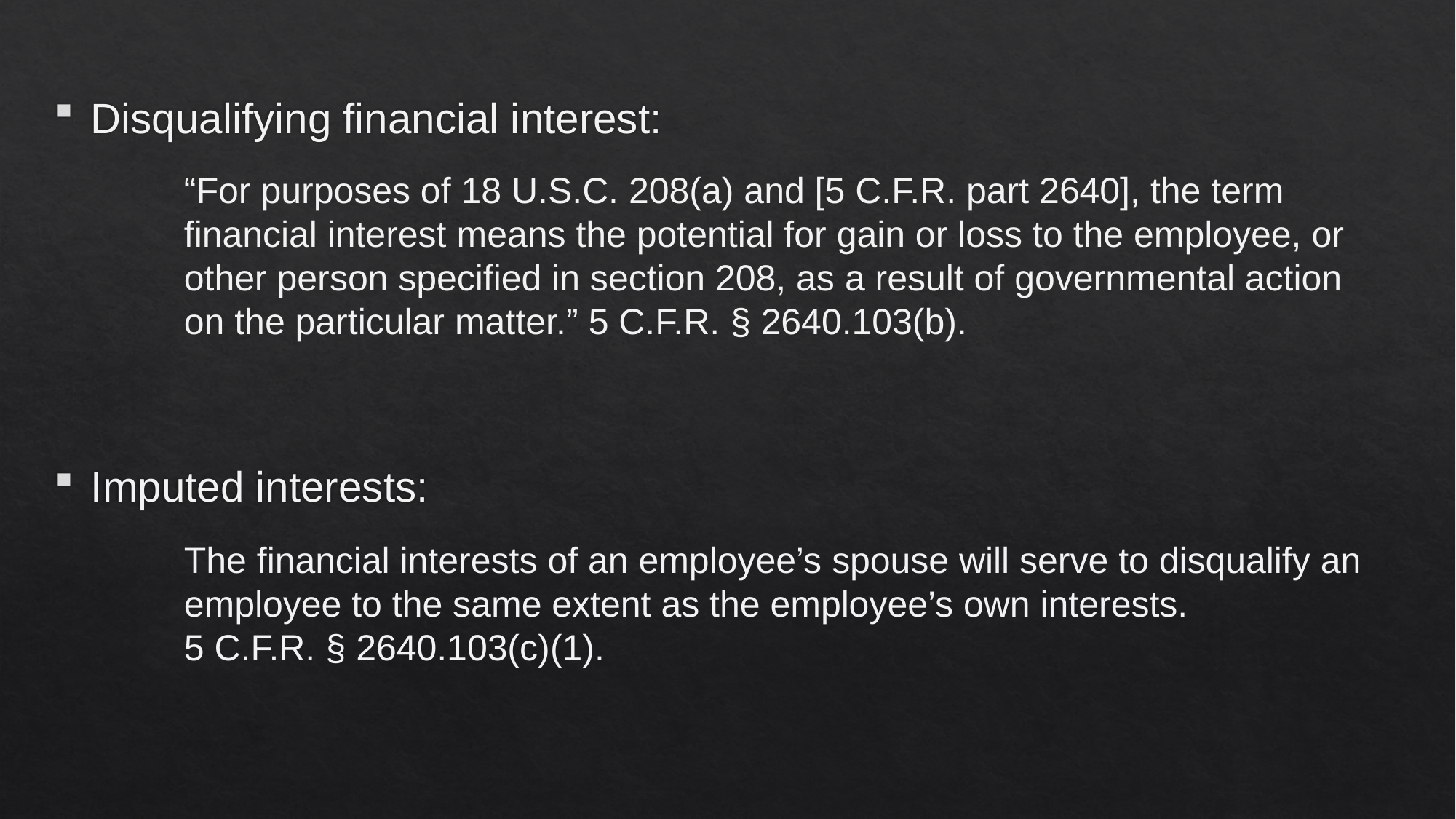

# Disqualifying Financial Interests and Imputed Interests
Disqualifying financial interest:

“For purposes of 18 U.S.C. 208(a) and [5 C.F.R. part 2640], the term financial interest means the potential for gain or loss to the employee, or other person specified in section 208, as a result of governmental action on the particular matter.” 5 C.F.R. § 2640.103(b).
Imputed interests:

The financial interests of an employee’s spouse will serve to disqualify an employee to the same extent as the employee’s own interests.
5 C.F.R. § 2640.103(c)(1).